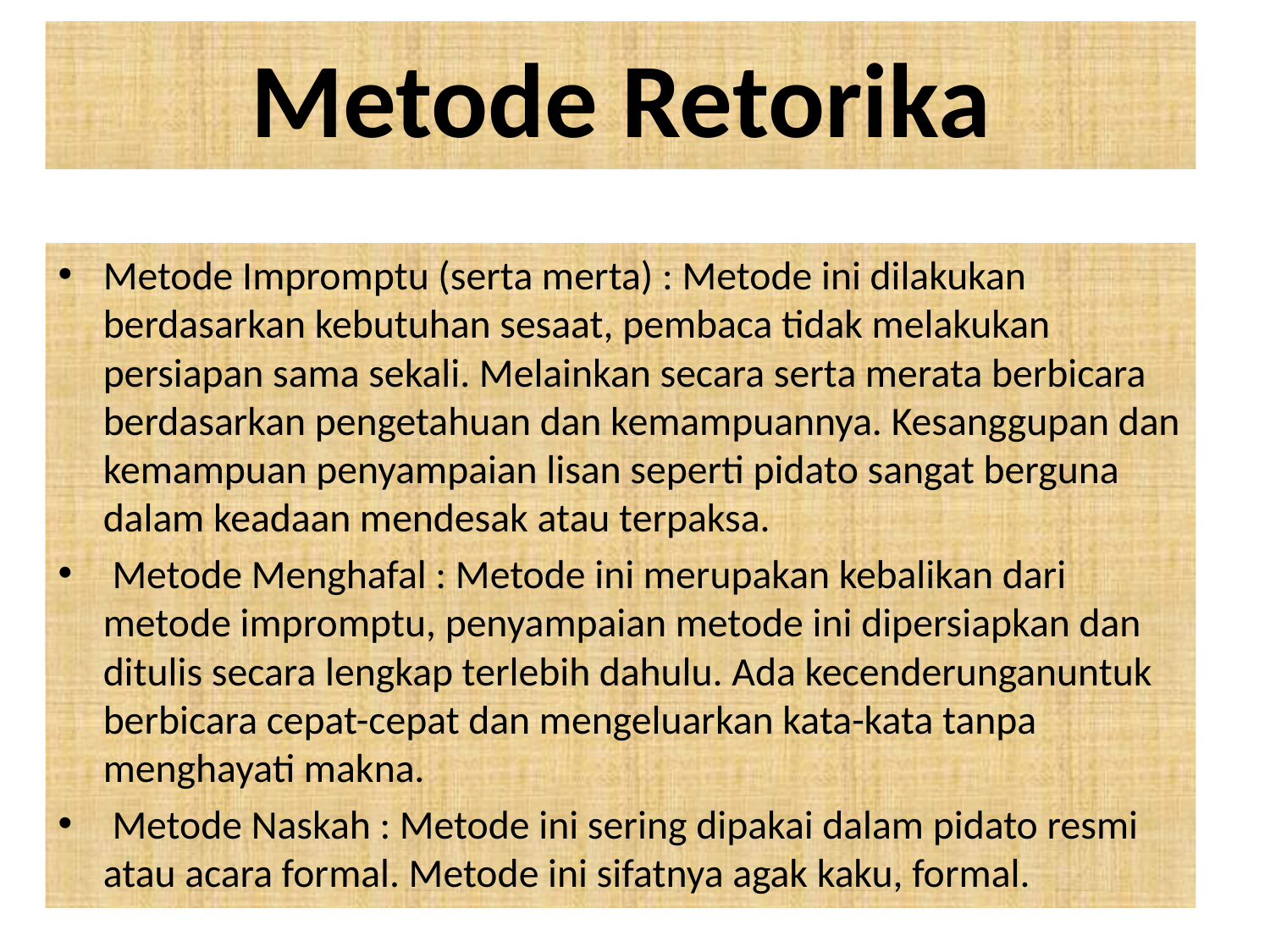

# Metode Retorika
Metode Impromptu (serta merta) : Metode ini dilakukan berdasarkan kebutuhan sesaat, pembaca tidak melakukan persiapan sama sekali. Melainkan secara serta merata berbicara berdasarkan pengetahuan dan kemampuannya. Kesanggupan dan kemampuan penyampaian lisan seperti pidato sangat berguna dalam keadaan mendesak atau terpaksa.
 Metode Menghafal : Metode ini merupakan kebalikan dari metode impromptu, penyampaian metode ini dipersiapkan dan ditulis secara lengkap terlebih dahulu. Ada kecenderunganuntuk berbicara cepat-cepat dan mengeluarkan kata-kata tanpa menghayati makna.
 Metode Naskah : Metode ini sering dipakai dalam pidato resmi atau acara formal. Metode ini sifatnya agak kaku, formal.